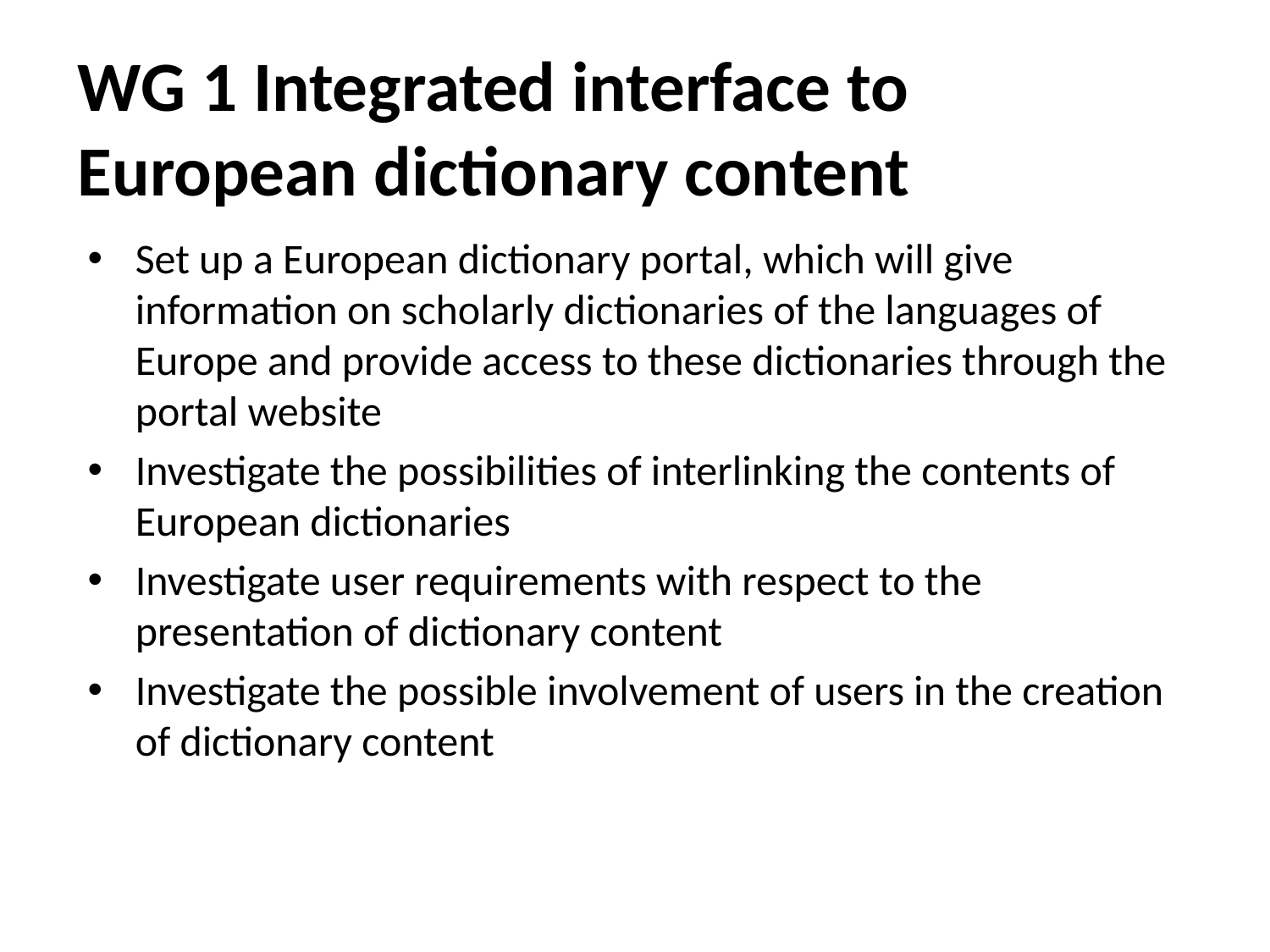

# WG 1 Integrated interface to European dictionary content

Set up a European dictionary portal, which will give information on scholarly dictionaries of the languages of Europe and provide access to these dictionaries through the portal website
Investigate the possibilities of interlinking the contents of European dictionaries
Investigate user requirements with respect to the presentation of dictionary content
Investigate the possible involvement of users in the creation of dictionary content